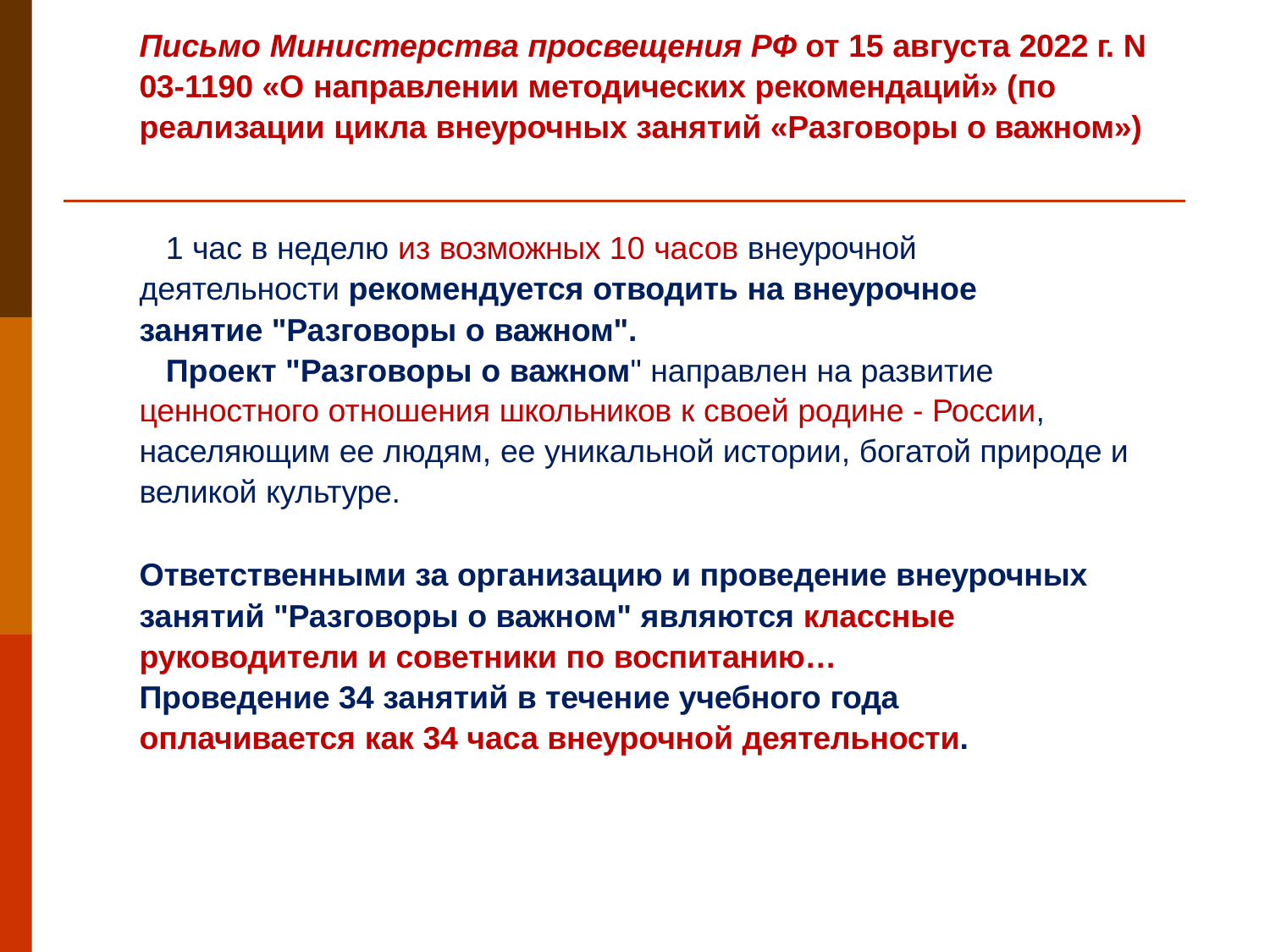

Письмо Министерства просвещения РФ от 15 августа 2022 г. N 03-1190 «О направлении методических рекомендаций» (по реализации цикла внеурочных занятий «Разговоры о важном»)

1 час в неделю из возможных 10 часов внеурочной
деятельности рекомендуется отводить на внеурочное занятие "Разговоры о важном".
Проект "Разговоры о важном" направлен на развитие
ценностного отношения школьников к своей родине - России, населяющим ее людям, ее уникальной истории, богатой природе и великой культуре.

Ответственными за организацию и проведение внеурочных занятий "Разговоры о важном" являются классные
руководители и советники по воспитанию…
Проведение 34 занятий в течение учебного года
оплачивается как 34 часа внеурочной деятельности.